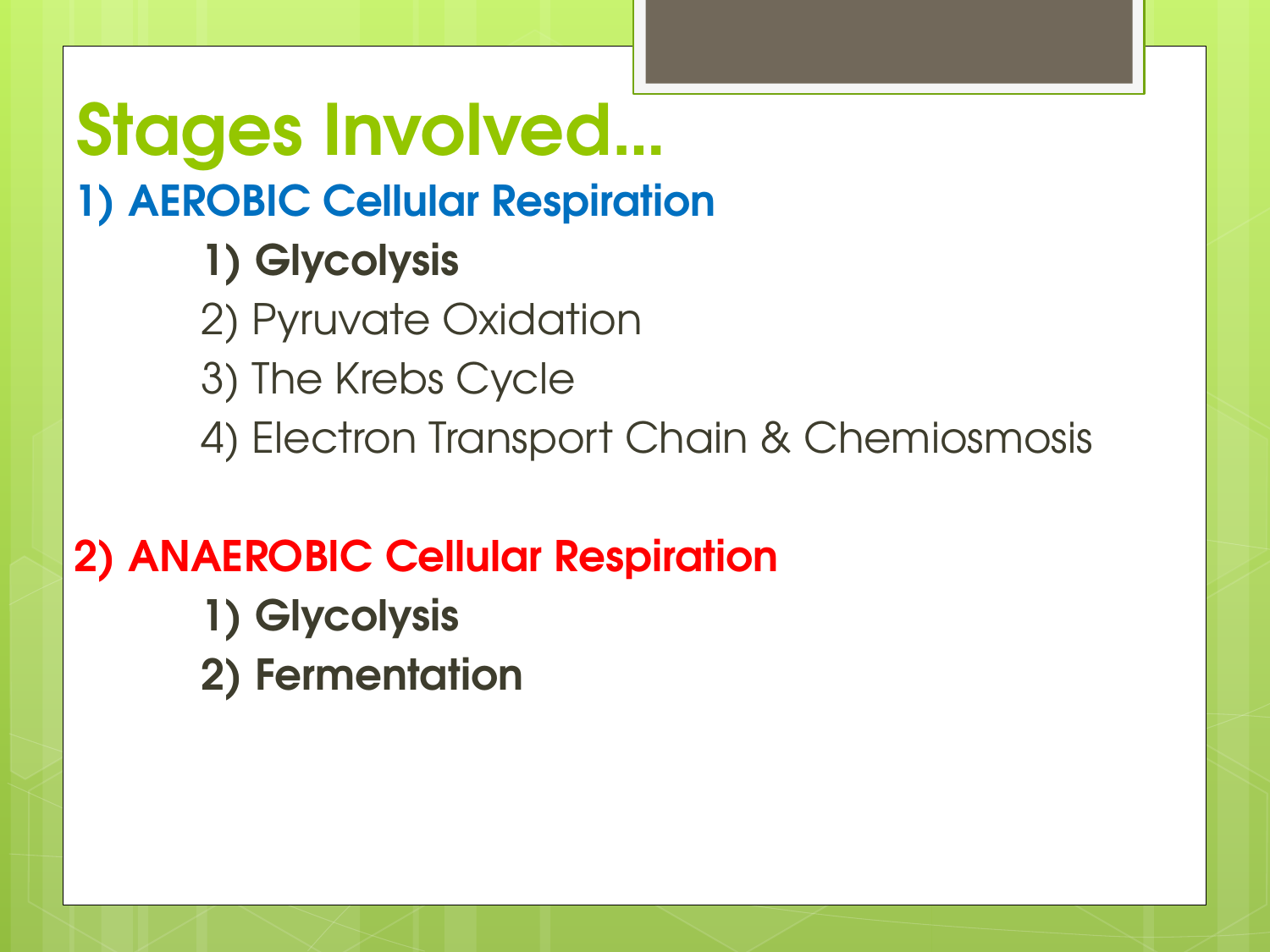

# Stages Involved…
1) AEROBIC Cellular Respiration
	1) Glycolysis
	2) Pyruvate Oxidation
	3) The Krebs Cycle
	4) Electron Transport Chain & Chemiosmosis

2) ANAEROBIC Cellular Respiration
	1) Glycolysis
	2) Fermentation